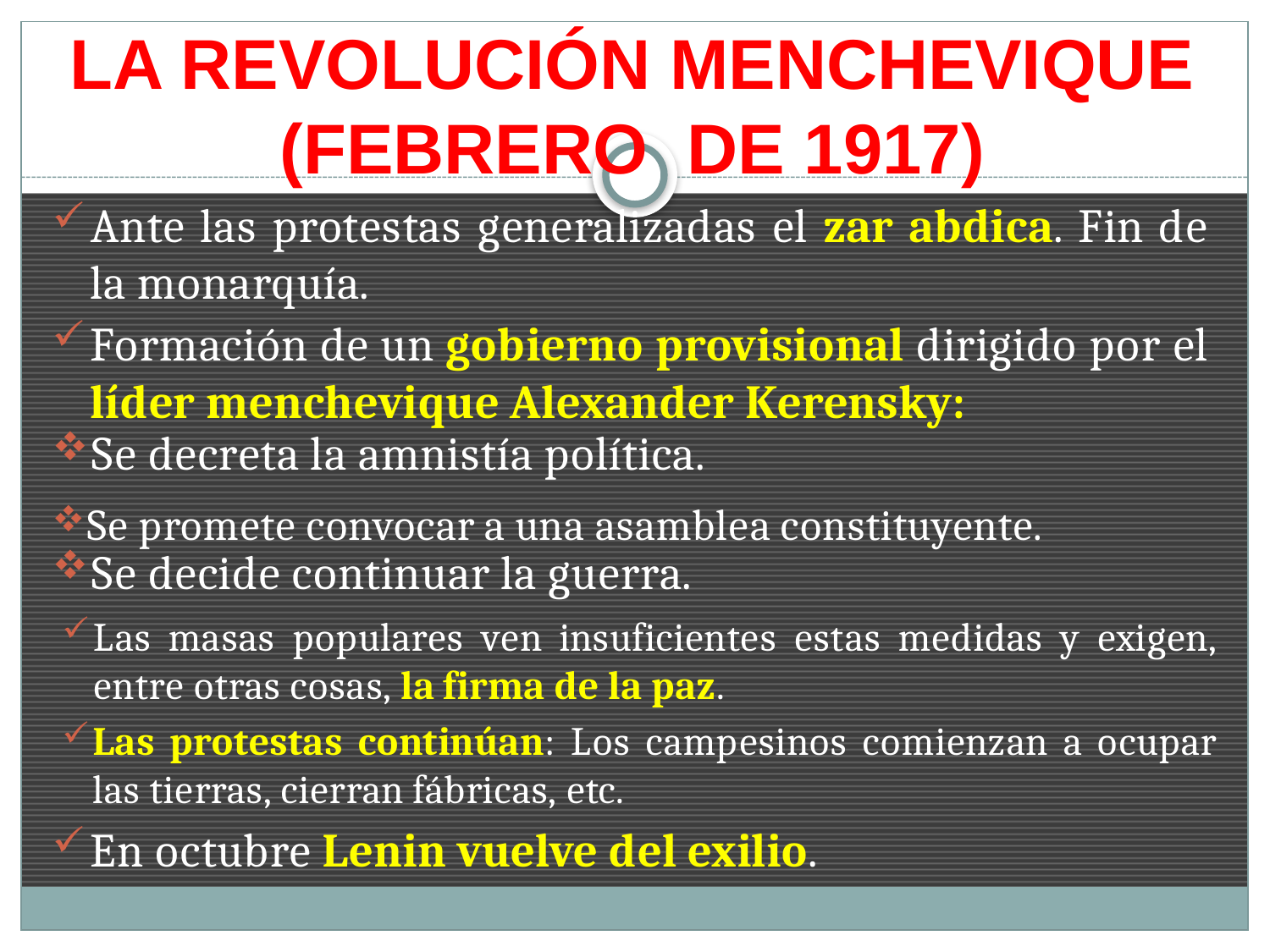

# LA REVOLUCIÓN MENCHEVIQUE (FEBRERO  DE 1917)
Ante las protestas generalizadas el zar abdica. Fin de la monarquía.

Formación de un gobierno provisional dirigido por el líder menchevique Alexander Kerensky:

Se decreta la amnistía política.

Se promete convocar a una asamblea constituyente.

Se decide continuar la guerra.
Las masas populares ven insuficientes estas medidas y exigen, entre otras cosas, la firma de la paz.
Las protestas continúan: Los campesinos comienzan a ocupar las tierras, cierran fábricas, etc.

En octubre Lenin vuelve del exilio.